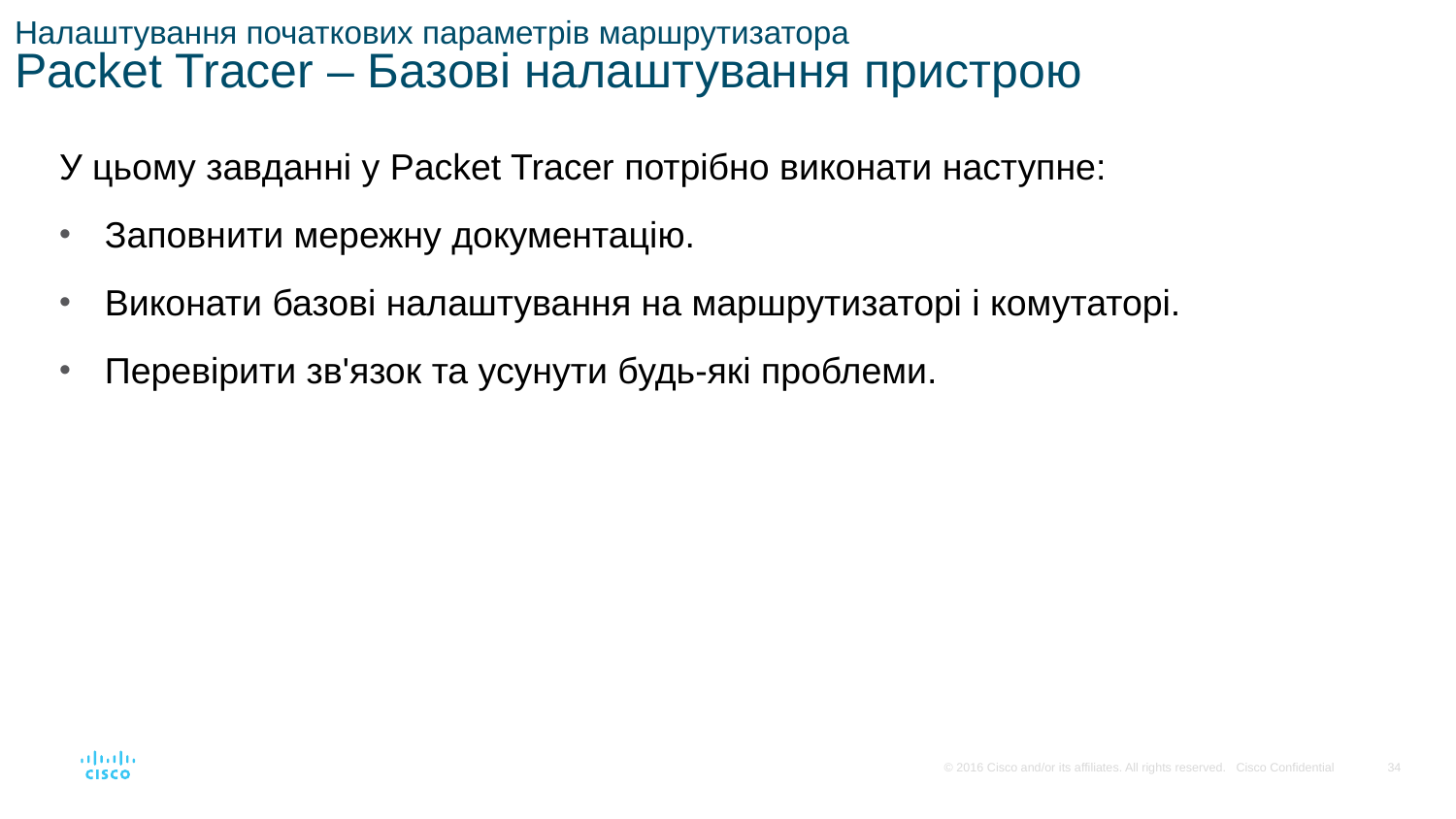

# Налаштування початкових параметрів маршрутизатора Packet Tracer – Базові налаштування пристрою
У цьому завданні у Packet Tracer потрібно виконати наступне:
Заповнити мережну документацію.
Виконати базові налаштування на маршрутизаторі і комутаторі.
Перевірити зв'язок та усунути будь-які проблеми.